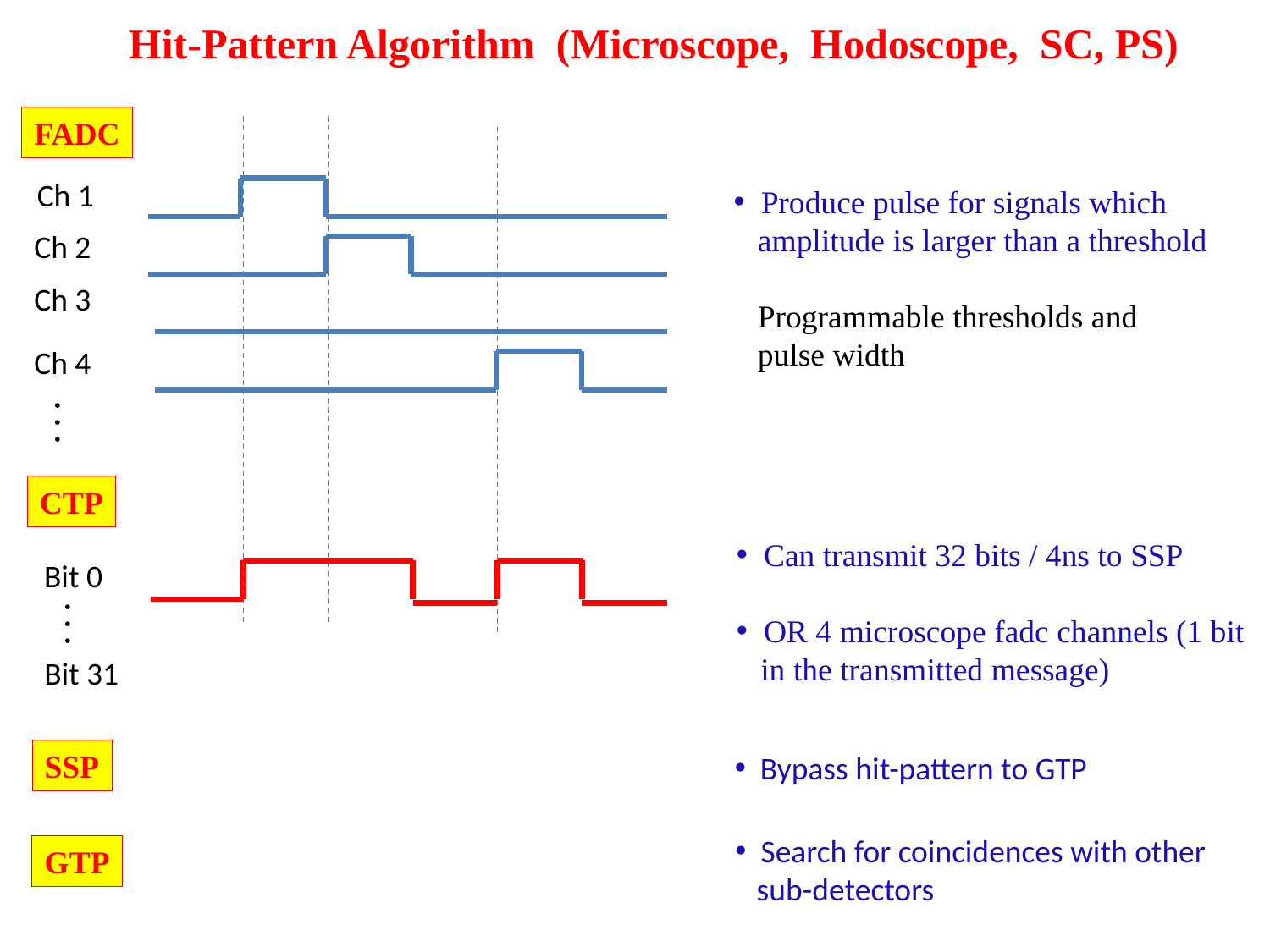

Hit-Pattern Algorithm  (Microscope,  Hodoscope,  SC, PS)
FADC
Ch 1
Ch 2
Ch 3
Ch 4
  Produce pulse for signals which
   amplitude is larger than a threshold

   Programmable thresholds and
   pulse width
•
•
•
CTP
  Can transmit 32 bits / 4ns to SSP

  OR 4 microscope fadc channels (1 bit
   in the transmitted message)
Bit 0
•
•
•
Bit 31
SSP
  Bypass hit-pattern to GTP
  Search for coincidences with other
   sub-detectors
GTP